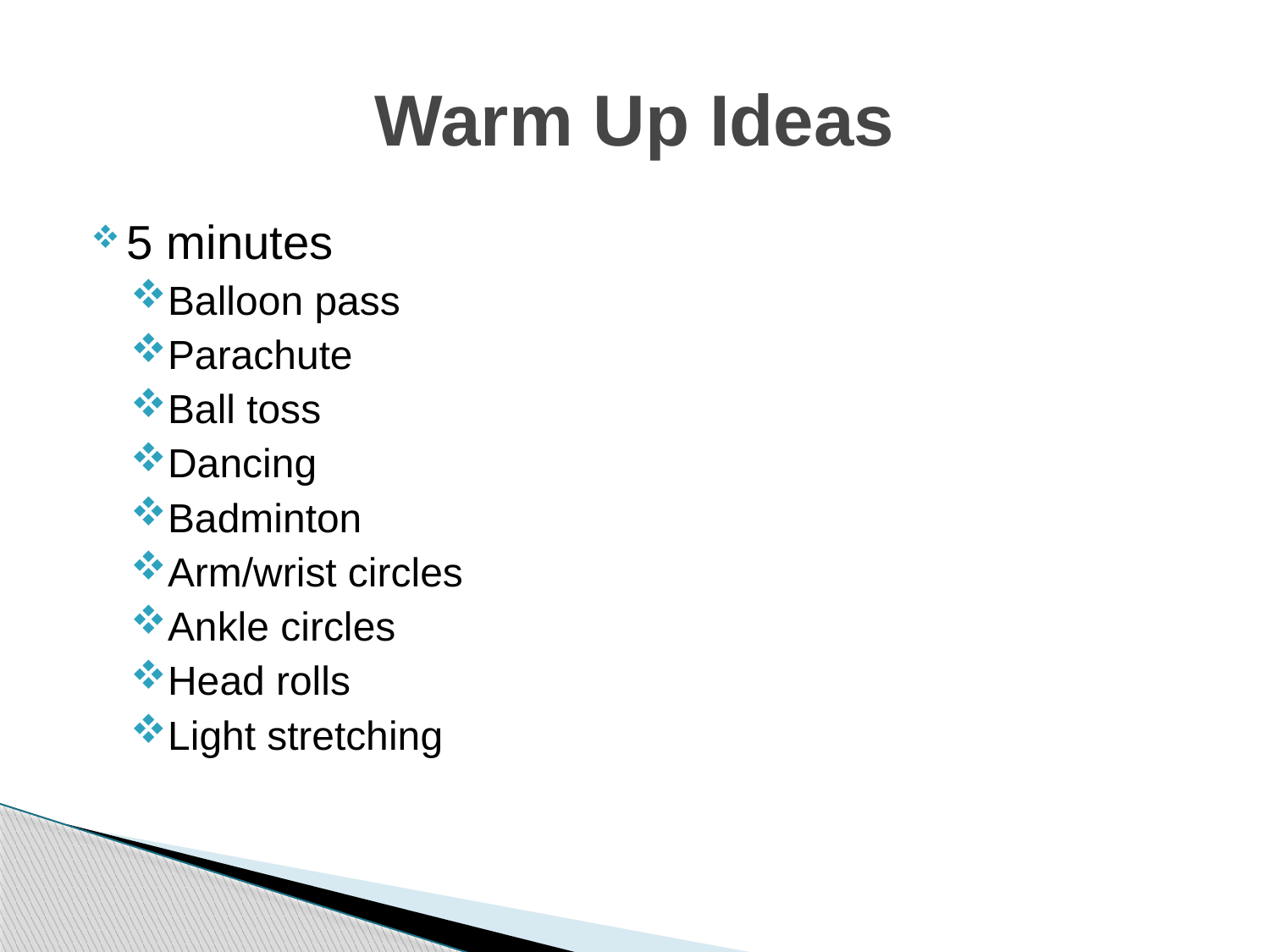

# Warm Up Ideas
5 minutes
Balloon pass
Parachute
Ball toss
Dancing
Badminton
Arm/wrist circles
Ankle circles
Head rolls
Light stretching